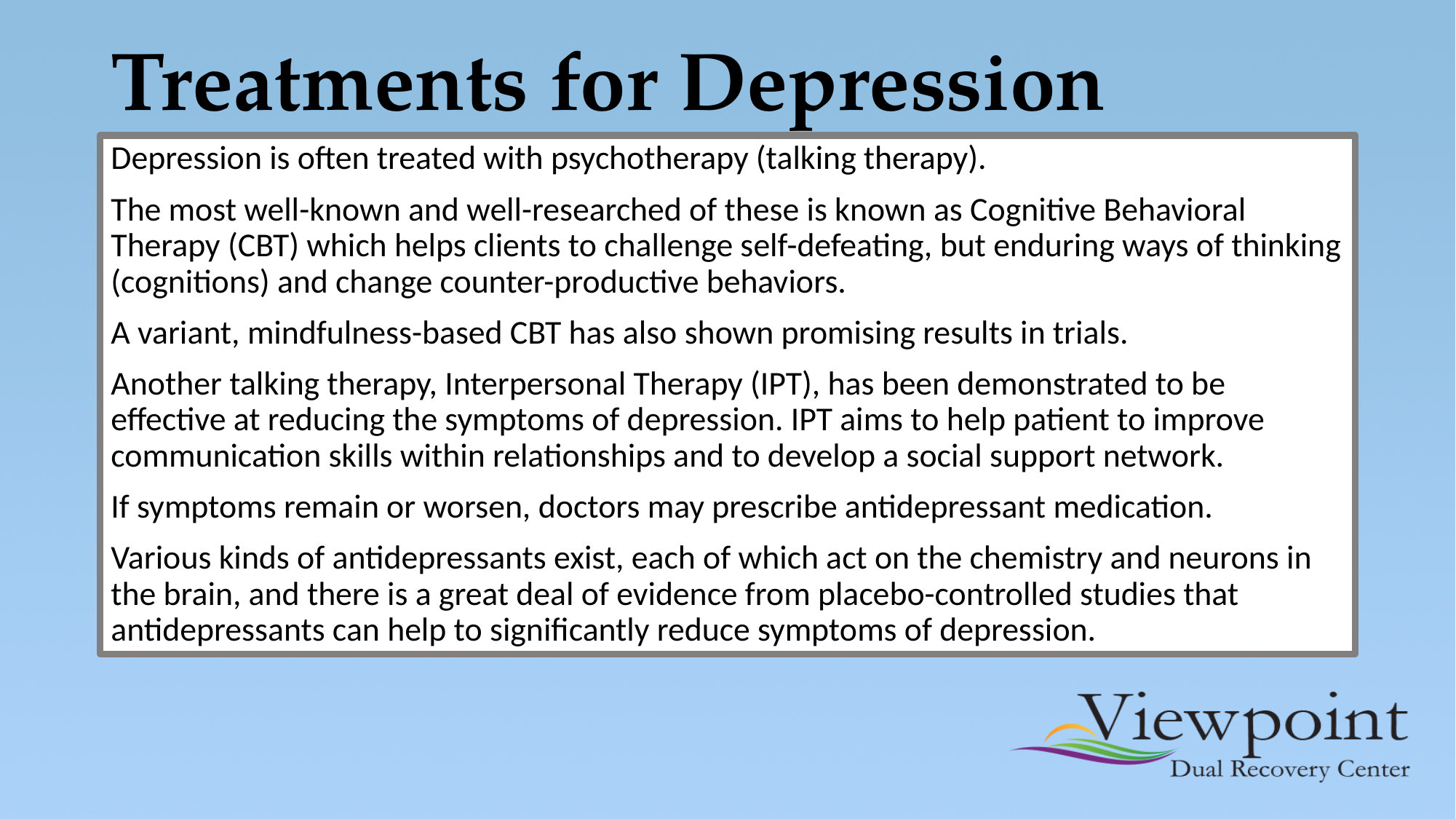

# Treatments for Depression
Depression is often treated with psychotherapy (talking therapy).
The most well-known and well-researched of these is known as Cognitive Behavioral Therapy (CBT) which helps clients to challenge self-defeating, but enduring ways of thinking (cognitions) and change counter-productive behaviors.
A variant, mindfulness-based CBT has also shown promising results in trials.
Another talking therapy, Interpersonal Therapy (IPT), has been demonstrated to be effective at reducing the symptoms of depression. IPT aims to help patient to improve communication skills within relationships and to develop a social support network.
If symptoms remain or worsen, doctors may prescribe antidepressant medication.
Various kinds of antidepressants exist, each of which act on the chemistry and neurons in the brain, and there is a great deal of evidence from placebo-controlled studies that antidepressants can help to significantly reduce symptoms of depression.